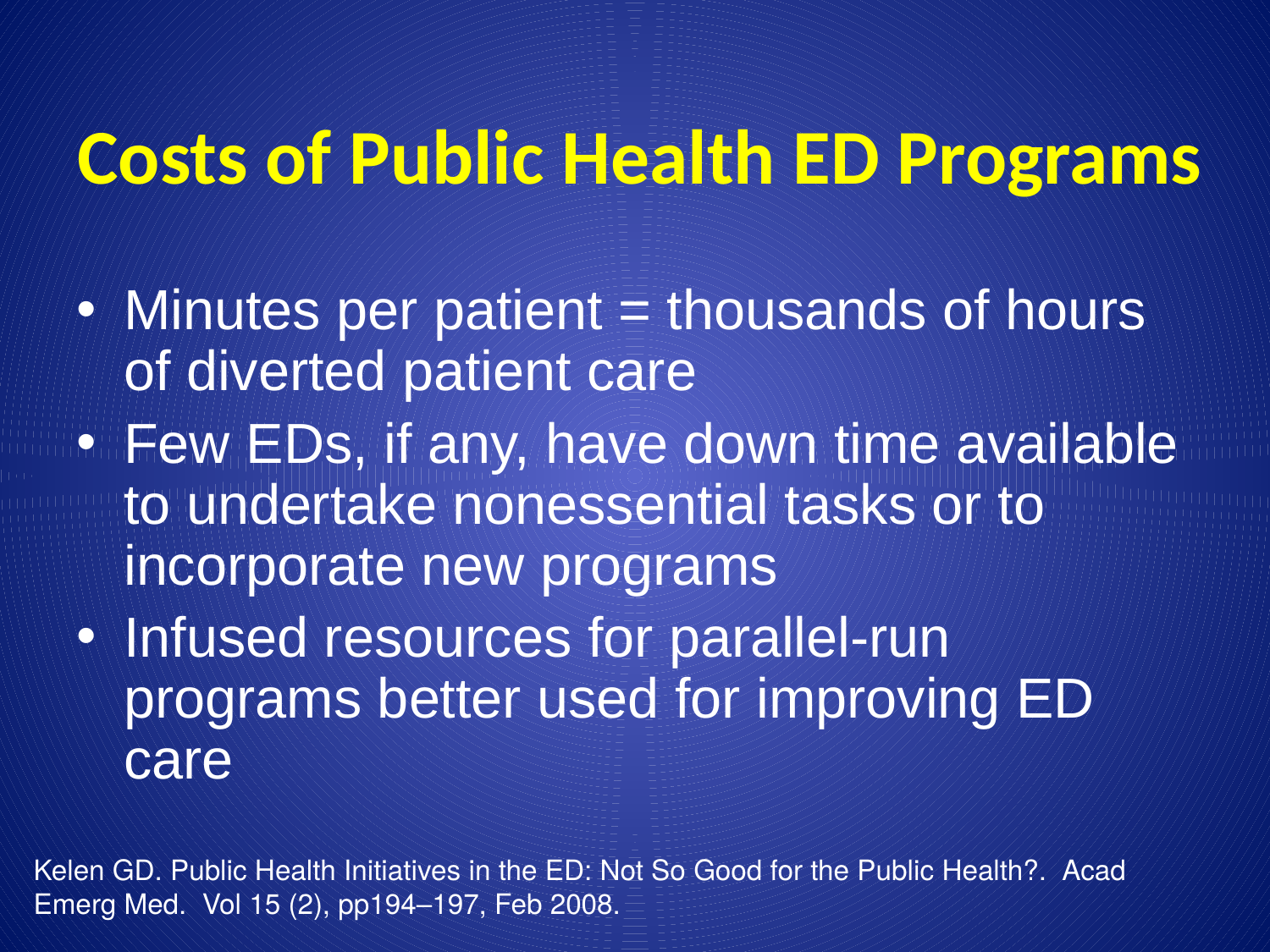

# Costs of Public Health ED Programs
Minutes per patient = thousands of hours of diverted patient care
Few EDs, if any, have down time available to undertake nonessential tasks or to incorporate new programs
Infused resources for parallel-run programs better used for improving ED care
Kelen GD. Public Health Initiatives in the ED: Not So Good for the Public Health?.  Acad Emerg Med.  Vol 15 (2), pp194–197, Feb 2008.